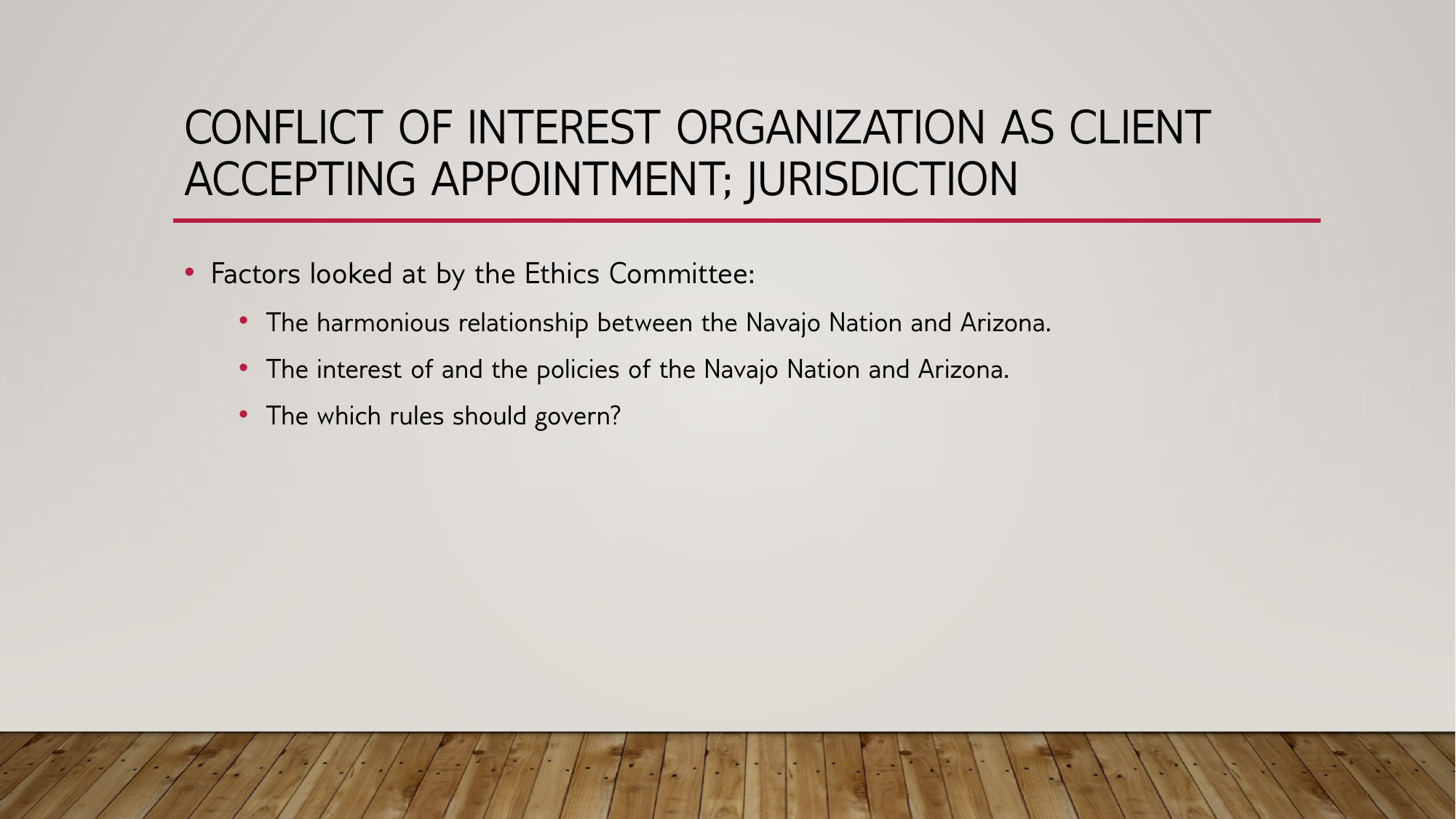

# Conflict of Interest Organization as Client Accepting Appointment; Jurisdiction
Factors looked at by the Ethics Committee:
The harmonious relationship between the Navajo Nation and Arizona.
The interest of and the policies of the Navajo Nation and Arizona.
The which rules should govern?